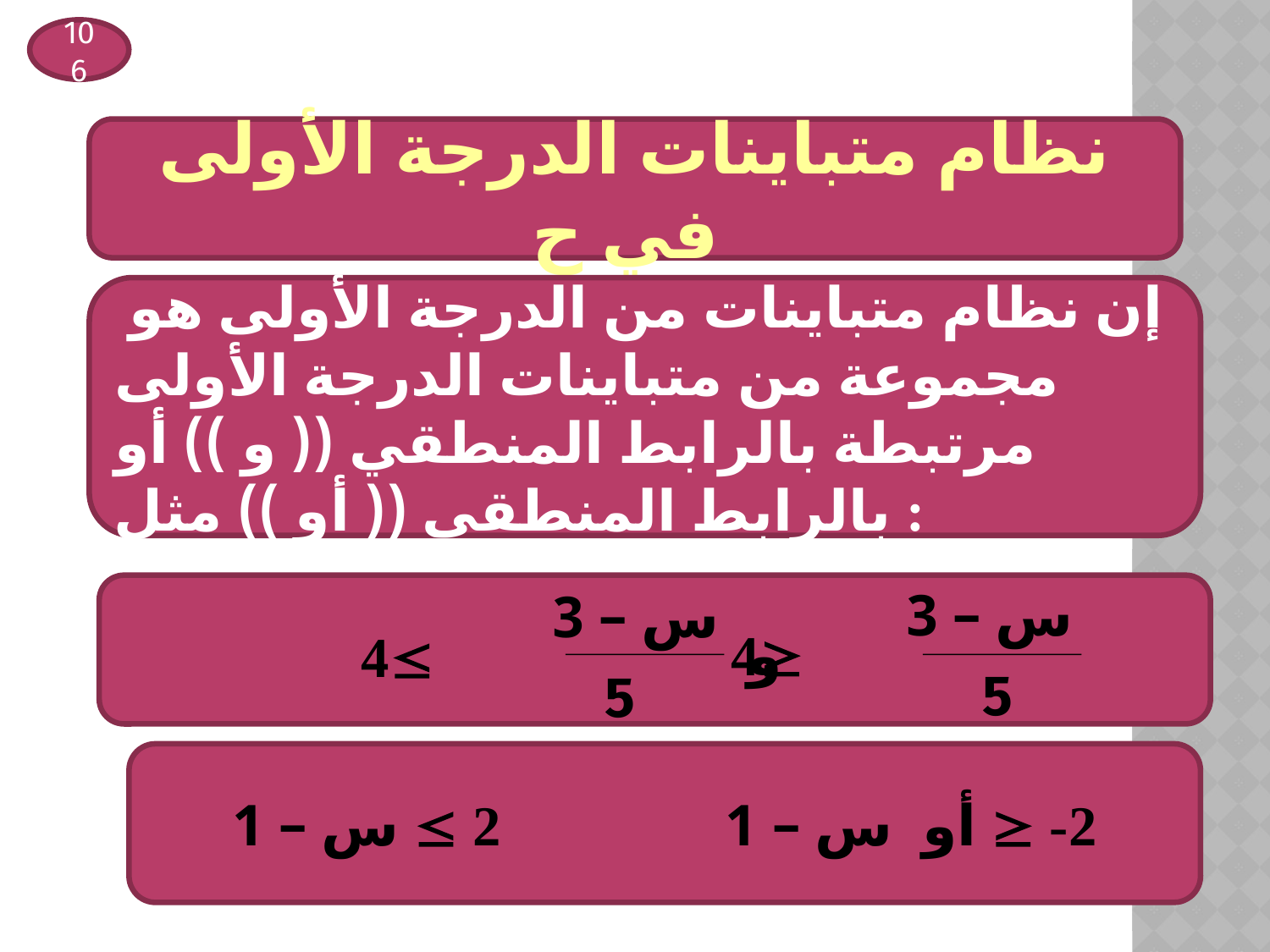

106
نظام متباينات الدرجة الأولى في ح
 إن نظام متباينات من الدرجة الأولى هو مجموعة من متباينات الدرجة الأولى مرتبطة بالرابط المنطقي (( و )) أو بالرابط المنطقي (( أو )) مثل :
 س – 3

 س – 3
و
 4≥
 4≤
5
5

 س – 1 ≤ 2 		أو  س – 1 ≥ -2